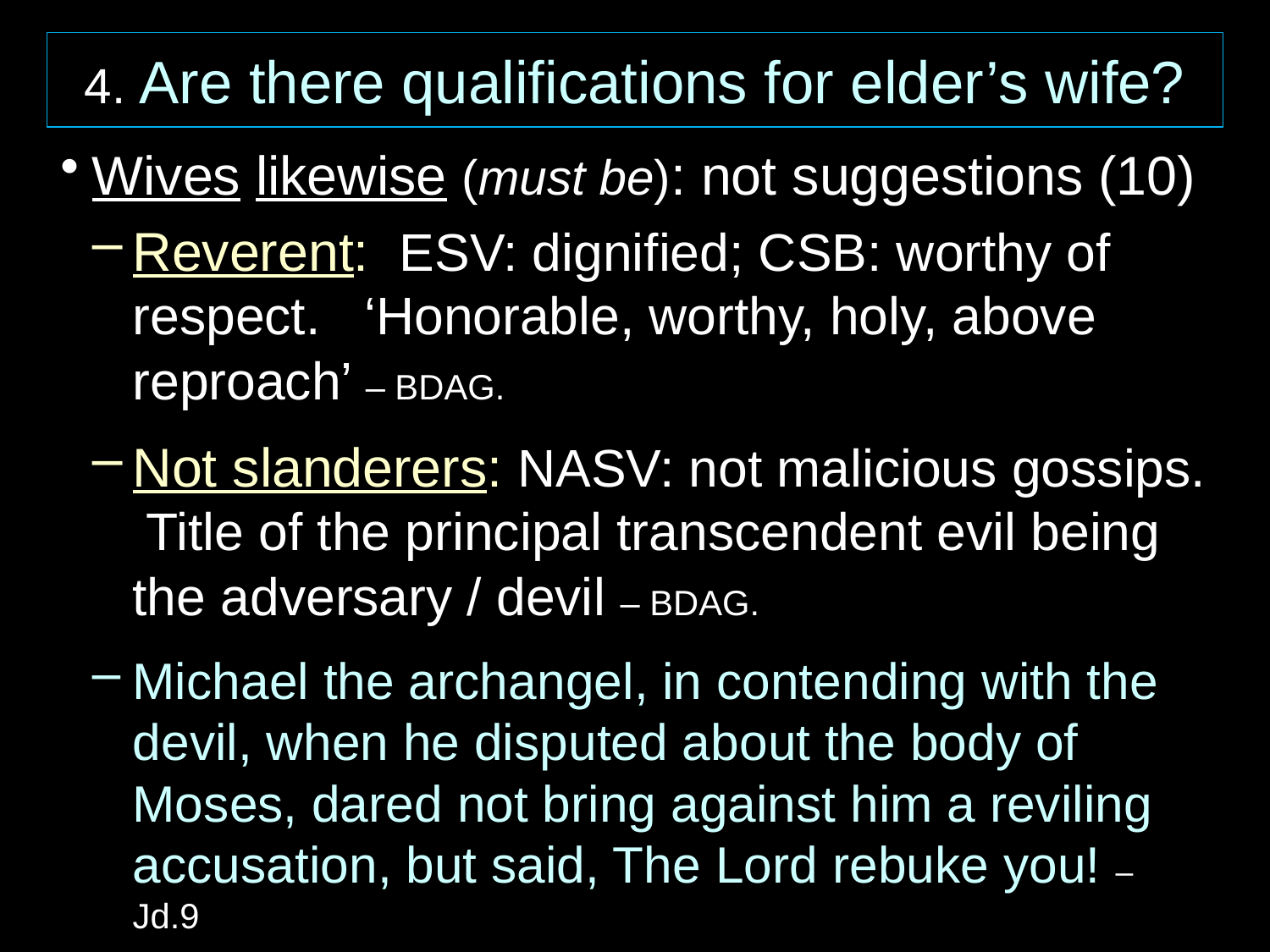

4. Are there qualifications for elder’s wife?
Wives likewise (must be): not suggestions (10)
Reverent:  ESV: dignified; CSB: worthy of respect.   ‘Honorable, worthy, holy, above reproach’ – BDAG.
Not slanderers: NASV: not malicious gossips.  Title of the principal transcendent evil being the adversary / devil – BDAG.
Michael the archangel, in contending with the devil, when he disputed about the body of Moses, dared not bring against him a reviling accusation, but said, The Lord rebuke you! – Jd.9